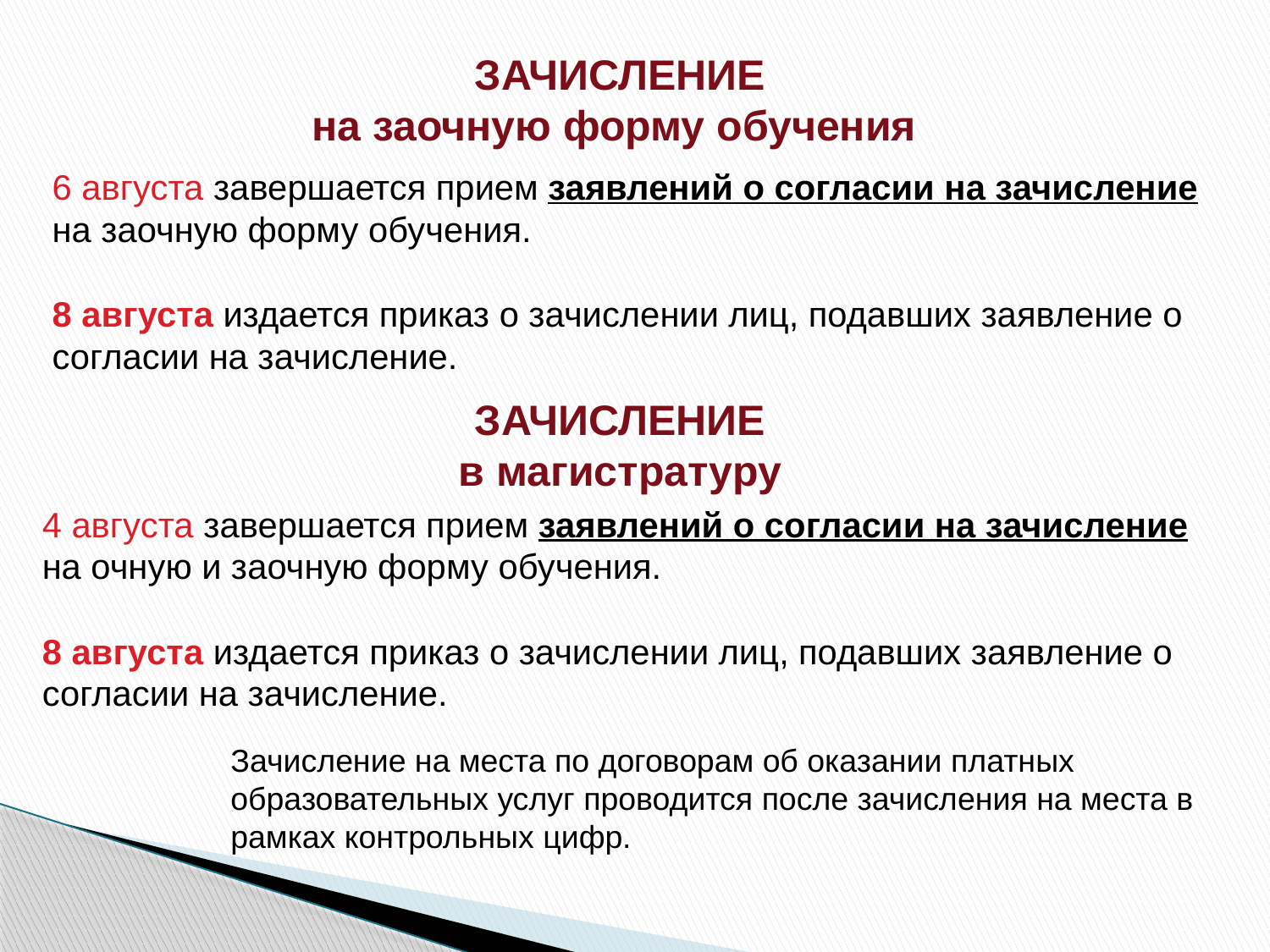

ЗАЧИСЛЕНИЕ
на заочную форму обучения
6 августа завершается прием заявлений о согласии на зачисление на заочную форму обучения.

8 августа издается приказ о зачислении лиц, подавших заявление о согласии на зачисление.
ЗАЧИСЛЕНИЕ
в магистратуру
4 августа завершается прием заявлений о согласии на зачисление на очную и заочную форму обучения.

8 августа издается приказ о зачислении лиц, подавших заявление о согласии на зачисление.
Зачисление на места по договорам об оказании платных образовательных услуг проводится после зачисления на места в рамках контрольных цифр.